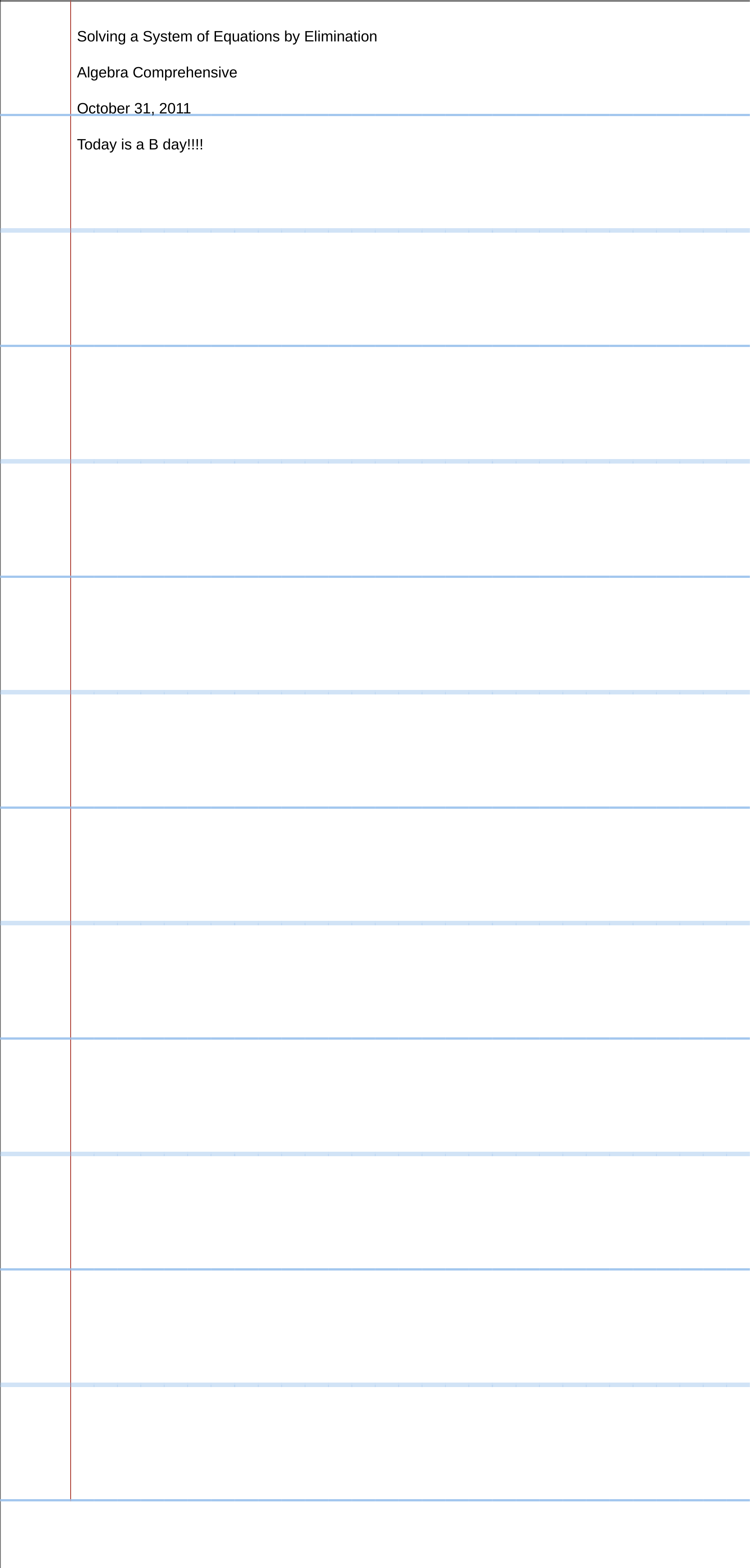

Solving a System of Equations by Elimination

Algebra Comprehensive

October 31, 2011

Today is a B day!!!!